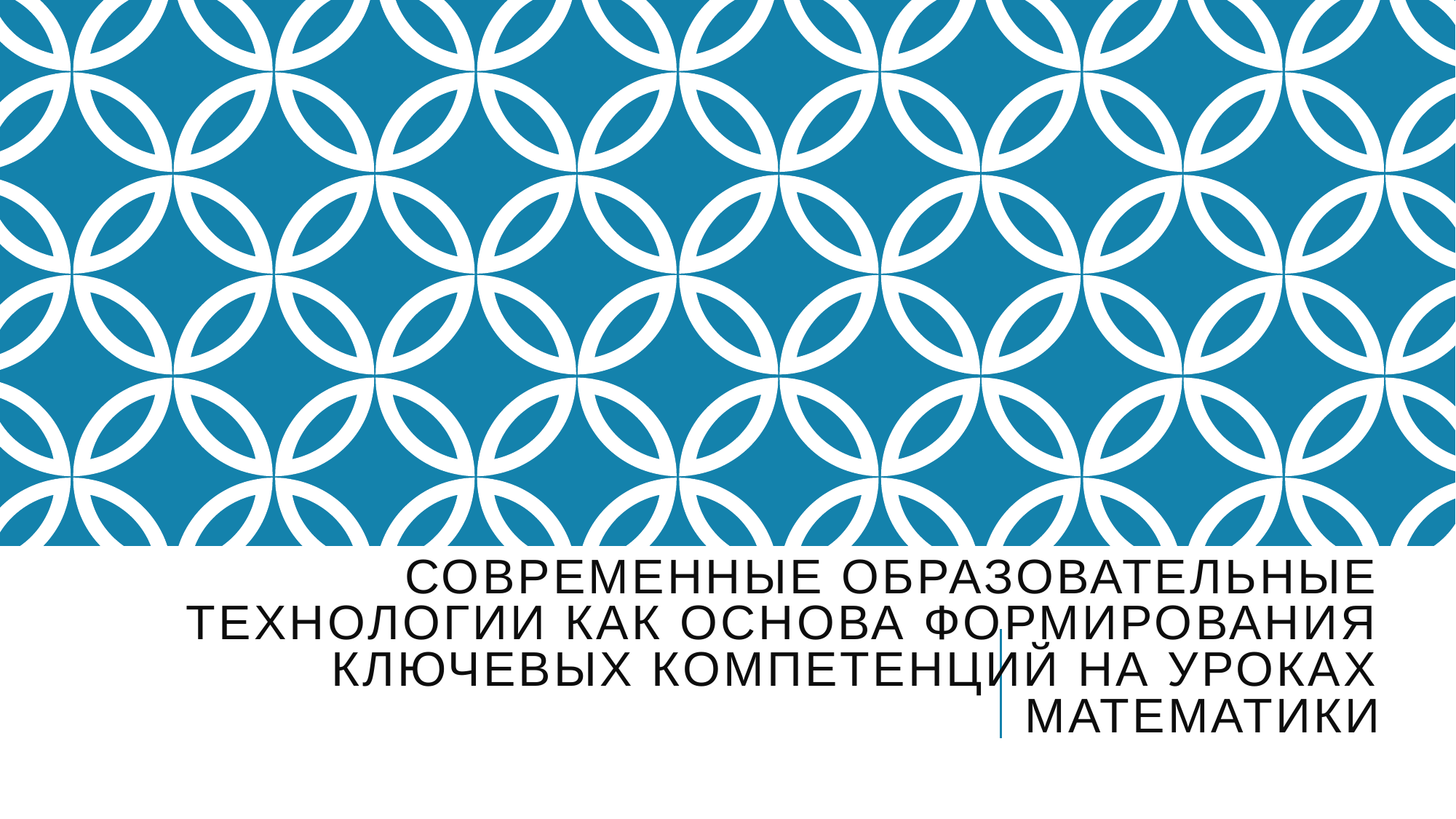

# Современные образовательные технологии как основа формирования ключевых компетенций на уроках математики